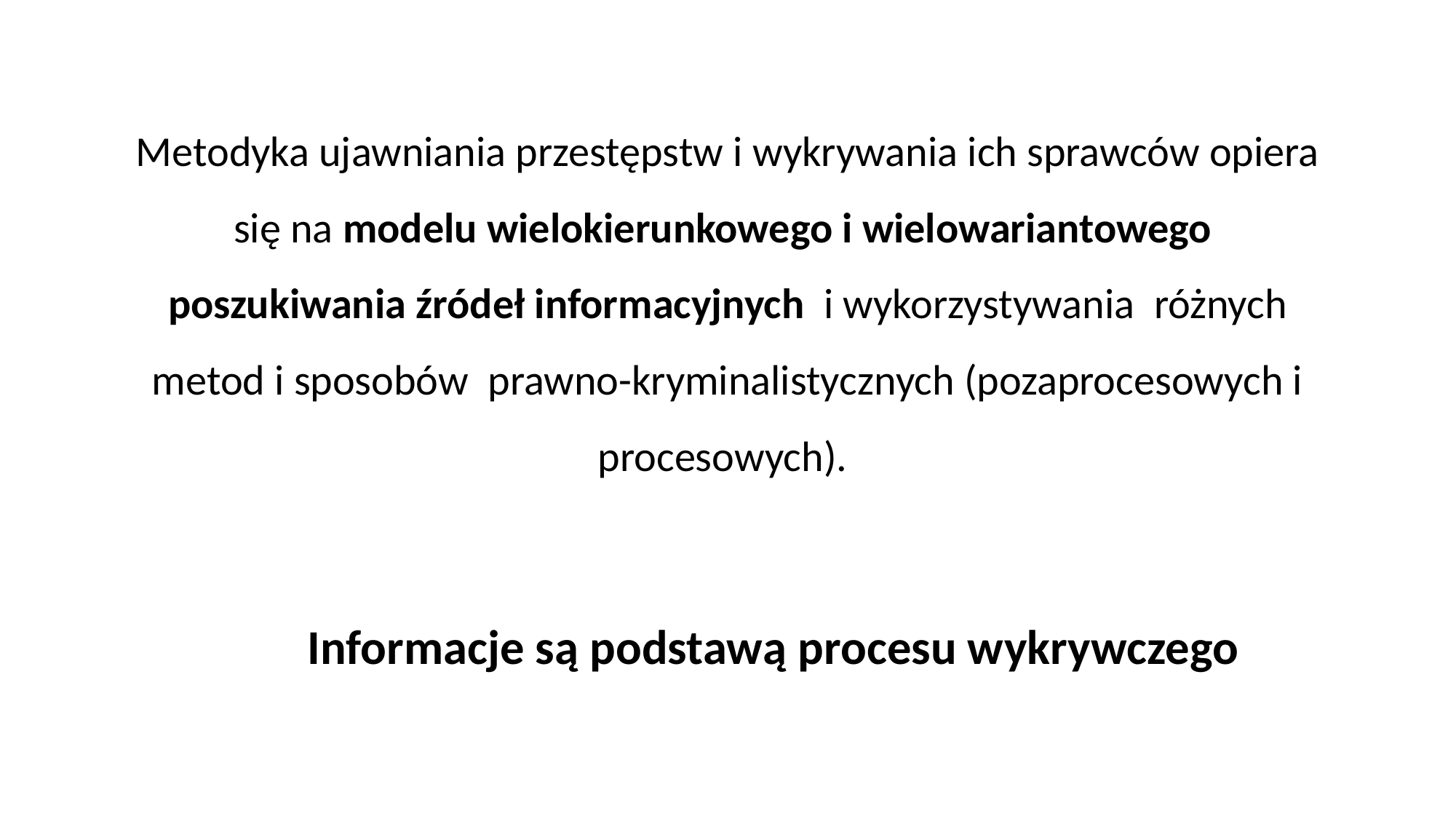

Metodyka ujawniania przestępstw i wykrywania ich sprawców opiera się na modelu wielokierunkowego i wielowariantowego  poszukiwania źródeł informacyjnych  i wykorzystywania  różnych metod i sposobów  prawno-kryminalistycznych (pozaprocesowych i procesowych).

                  Informacje są podstawą procesu wykrywczego